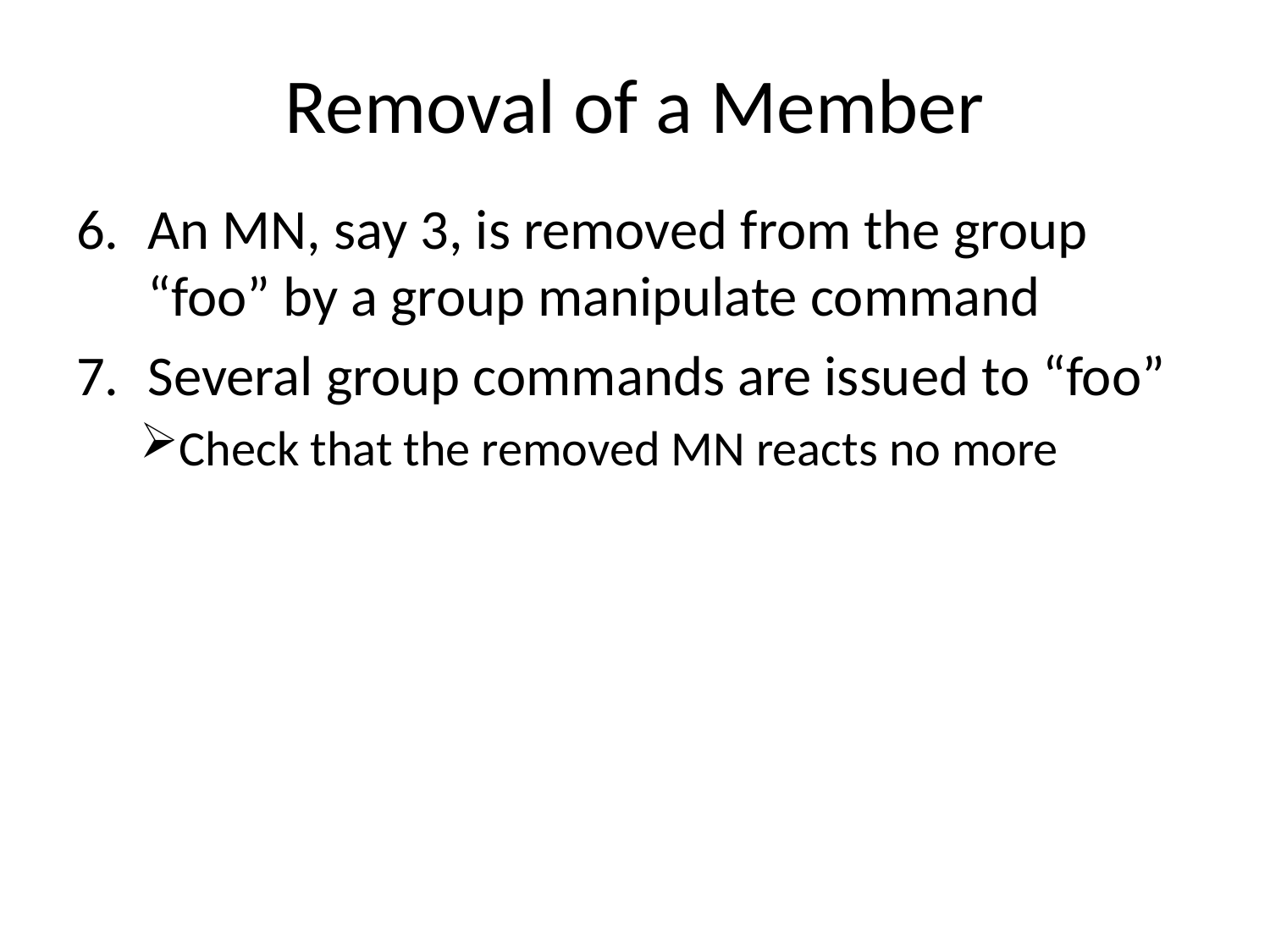

# Removal of a Member
An MN, say 3, is removed from the group “foo” by a group manipulate command
Several group commands are issued to “foo”
Check that the removed MN reacts no more